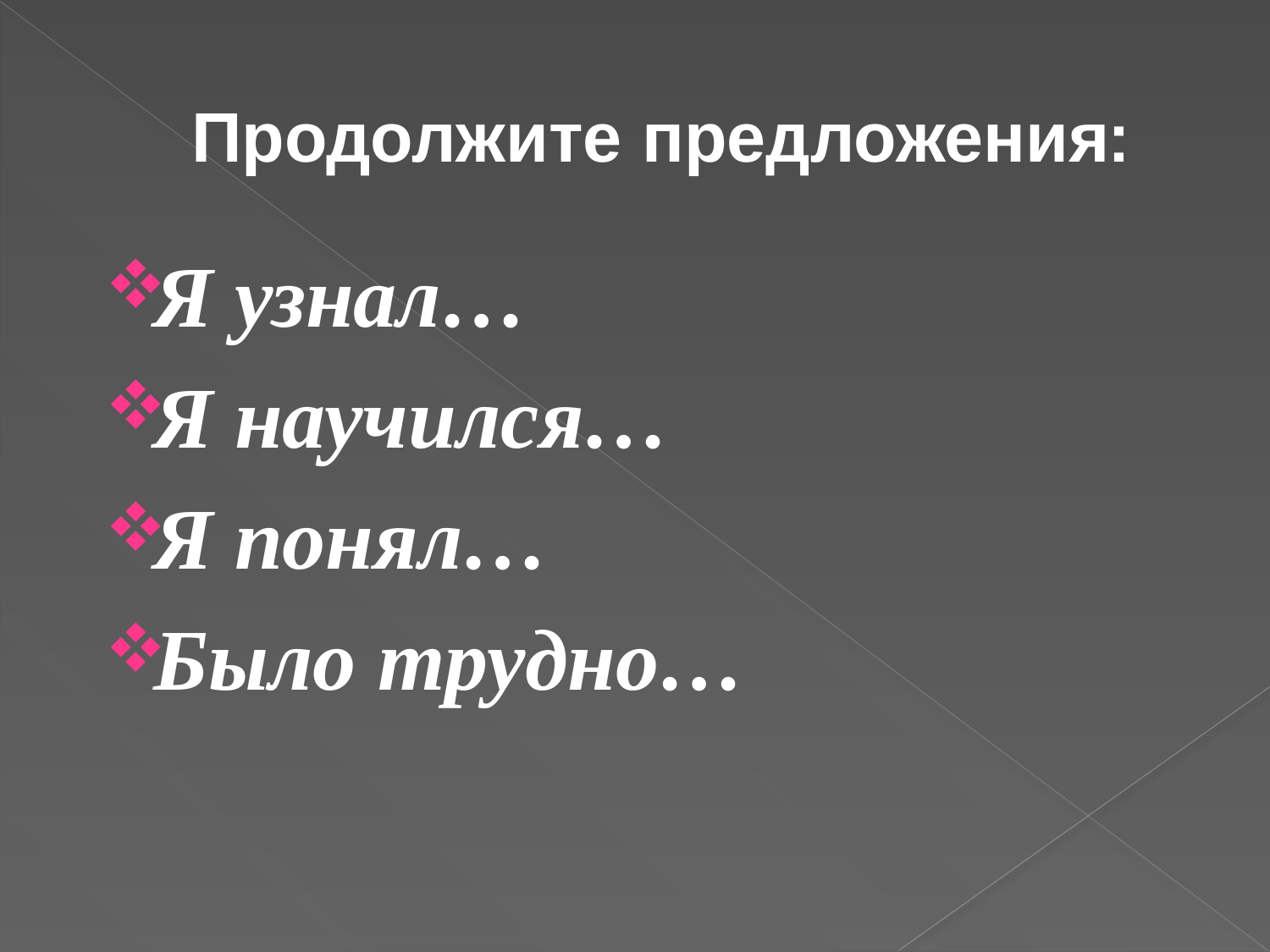

Продолжите предложения:

Я узнал…
Я научился…
Я понял…
Было трудно…